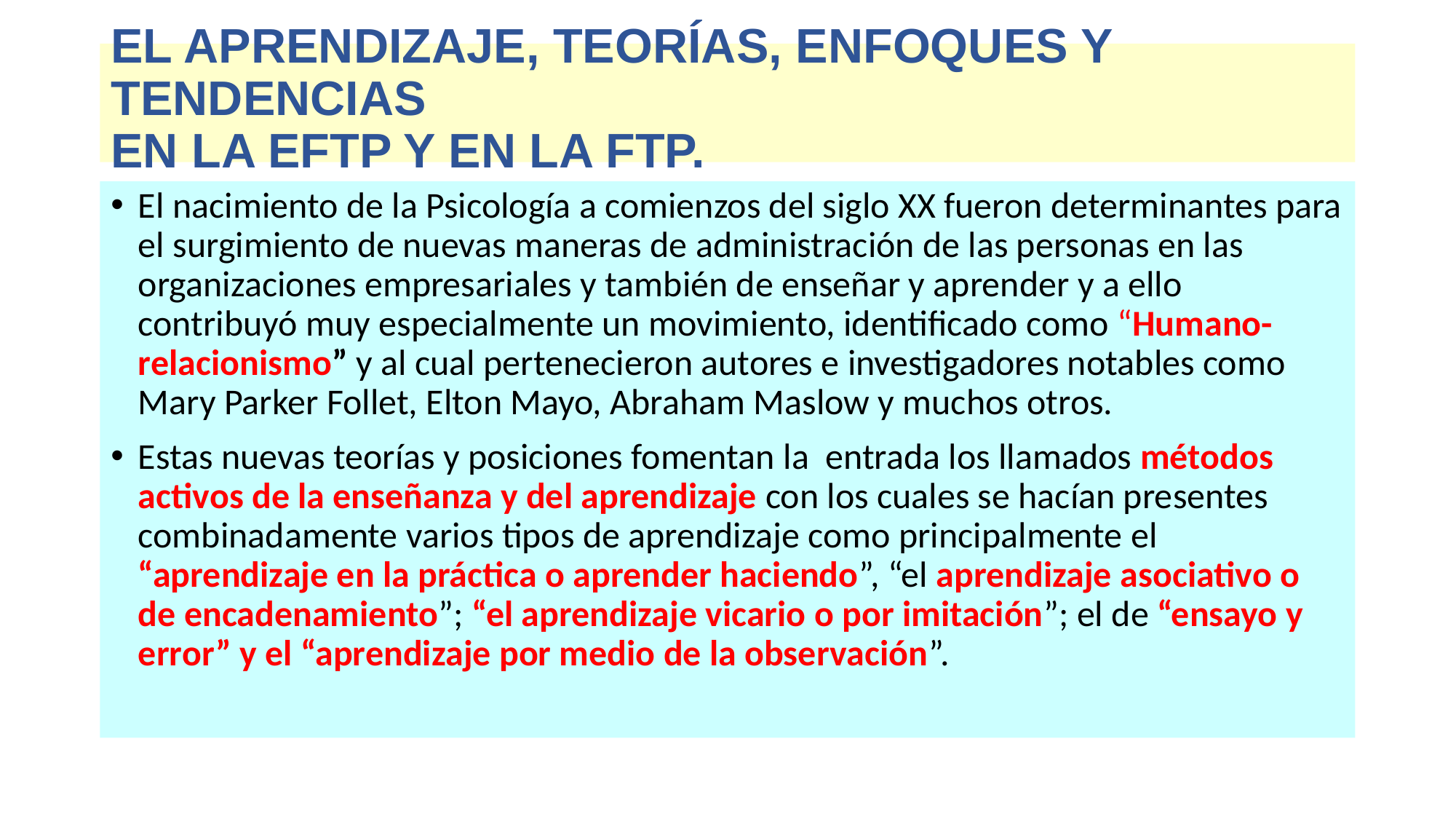

# El Aprendizaje, Teorías, Enfoques Y Tendencias en La EFTP Y en La FTP.
El nacimiento de la Psicología a comienzos del siglo XX fueron determinantes para el surgimiento de nuevas maneras de administración de las personas en las organizaciones empresariales y también de enseñar y aprender y a ello contribuyó muy especialmente un movimiento, identificado como “Humano-relacionismo” y al cual pertenecieron autores e investigadores notables como Mary Parker Follet, Elton Mayo, Abraham Maslow y muchos otros.
Estas nuevas teorías y posiciones fomentan la  entrada los llamados métodos activos de la enseñanza y del aprendizaje con los cuales se hacían presentes combinadamente varios tipos de aprendizaje como principalmente el “aprendizaje en la práctica o aprender haciendo”, “el aprendizaje asociativo o de encadenamiento”; “el aprendizaje vicario o por imitación”; el de “ensayo y error” y el “aprendizaje por medio de la observación”.